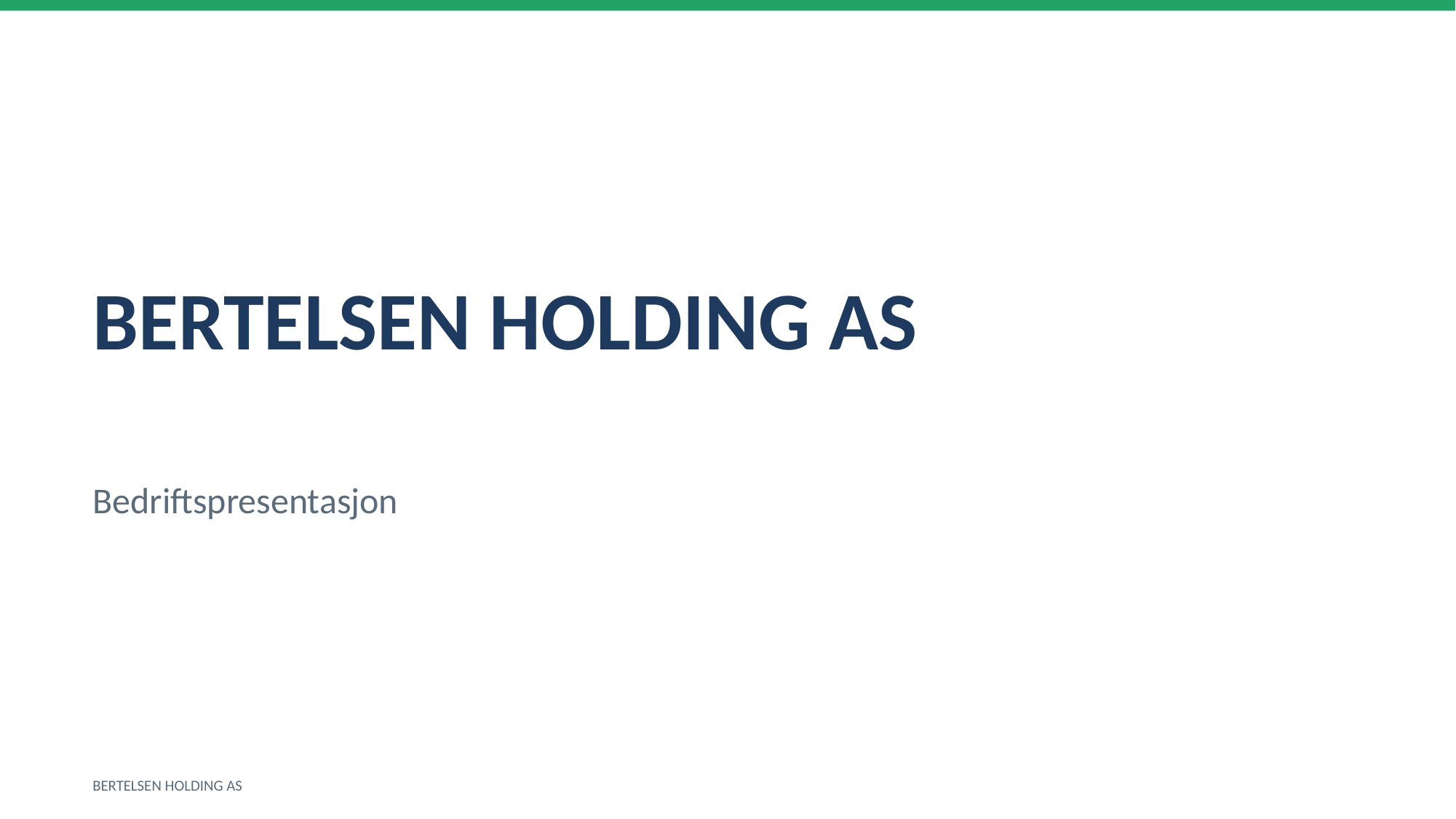

BERTELSEN HOLDING AS
Bedriftspresentasjon
BERTELSEN HOLDING AS